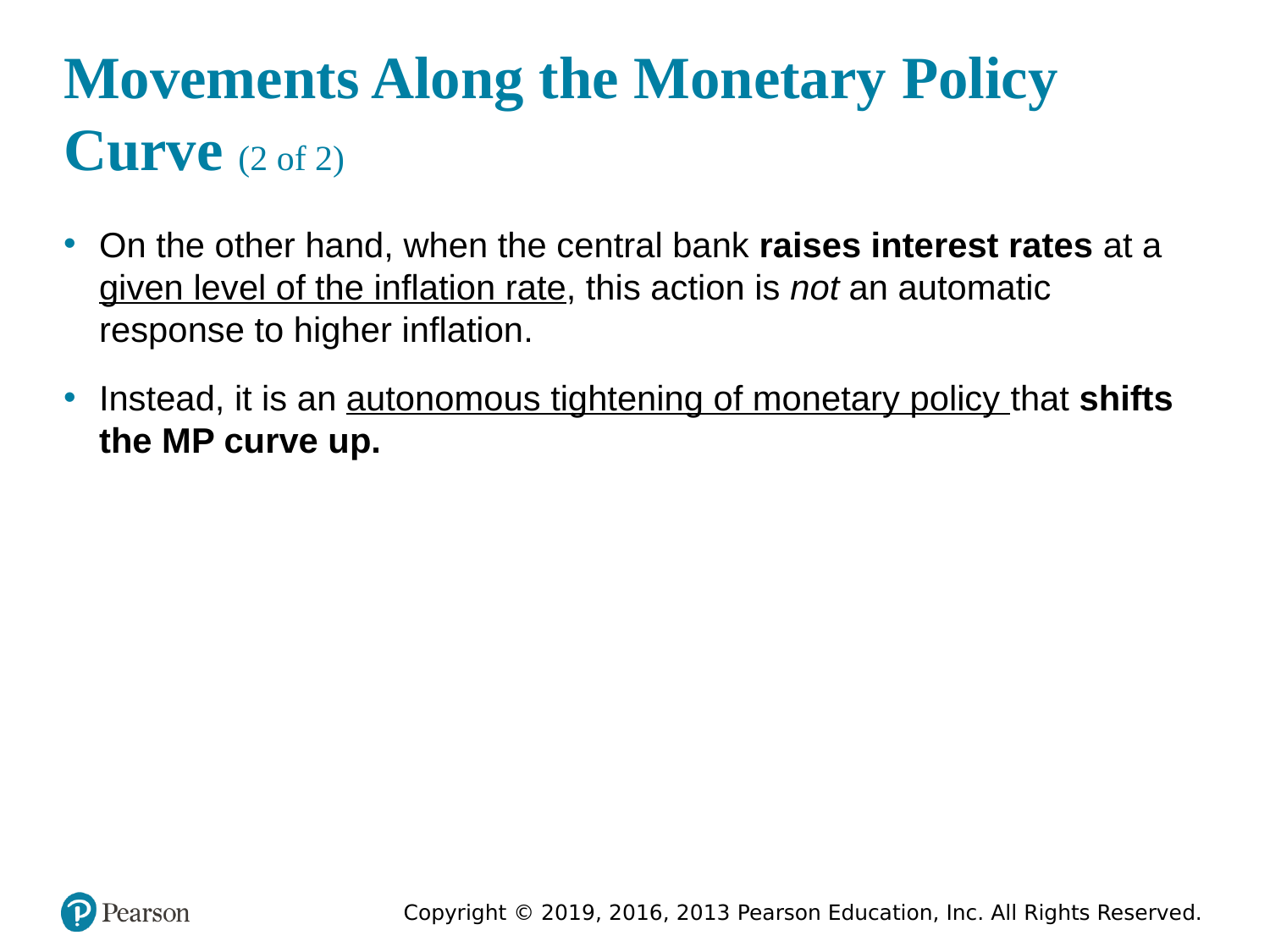

# Movements Along the Monetary Policy Curve (2 of 2)
On the other hand, when the central bank raises interest rates at a given level of the inflation rate, this action is not an automatic response to higher inflation.
Instead, it is an autonomous tightening of monetary policy that shifts the MP curve up.